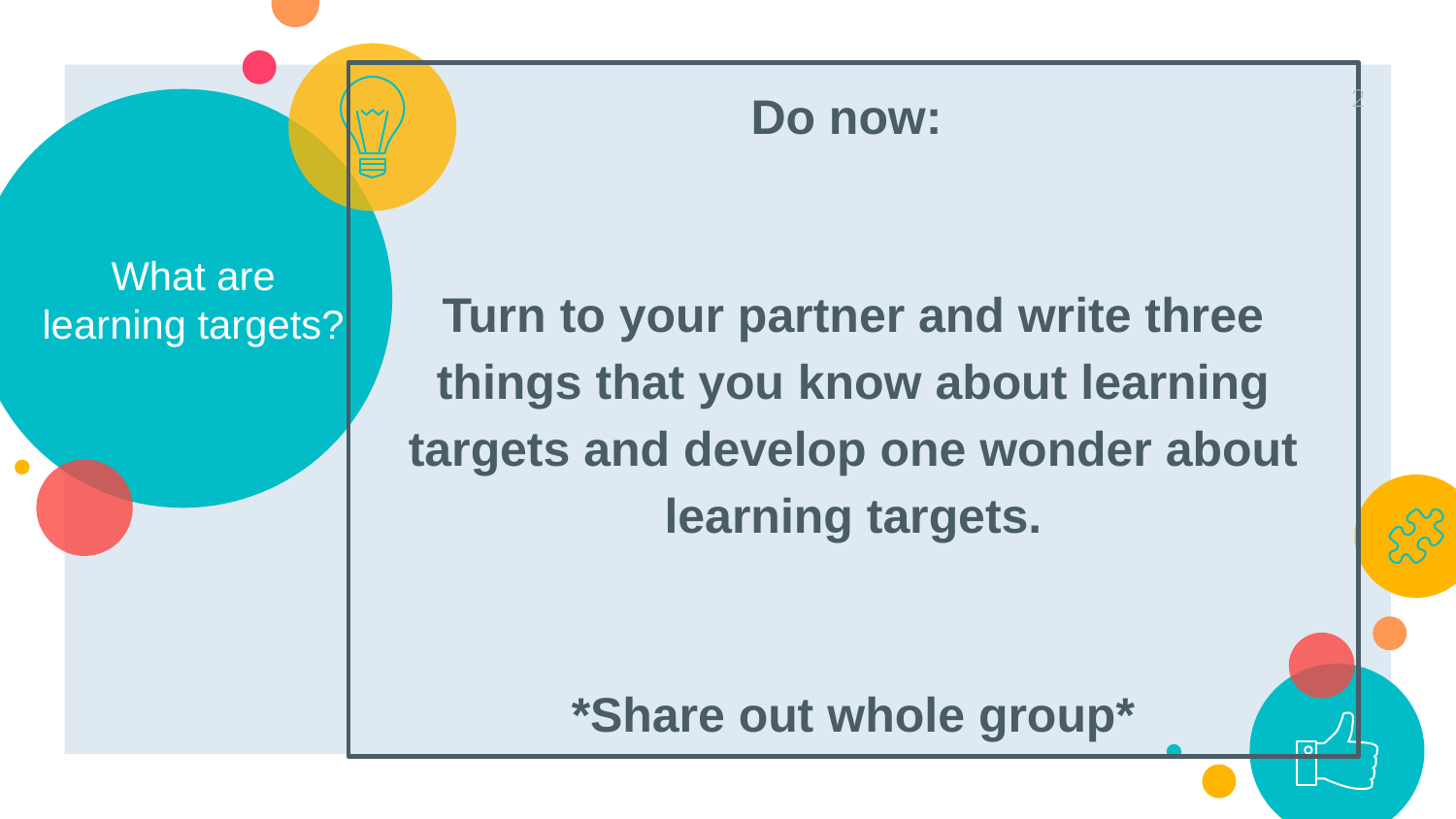

Do now:

Turn to your partner and write three things that you know about learning targets and develop one wonder about learning targets.

*Share out whole group*

2
# What are learning targets?